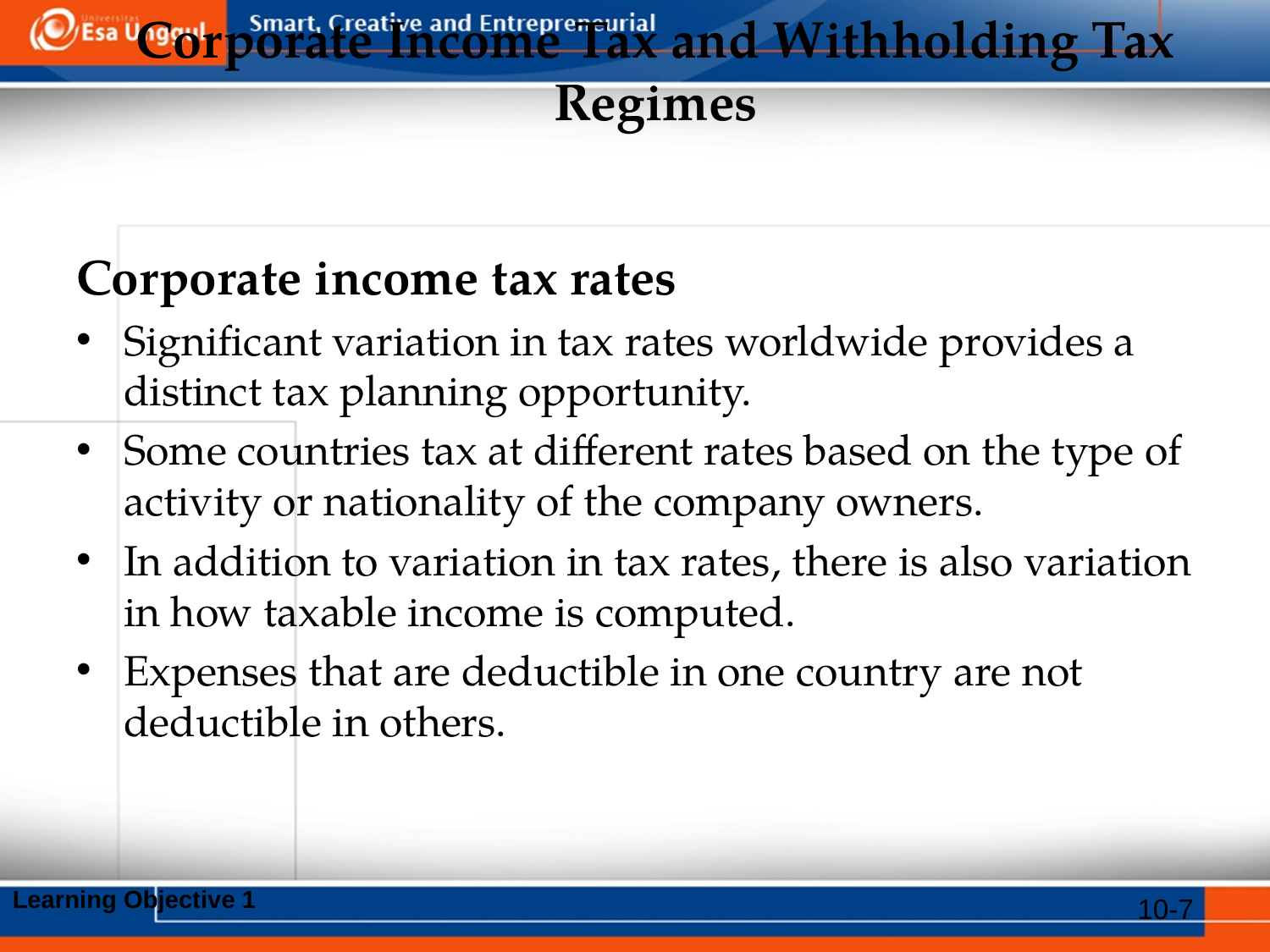

# Corporate Income Tax and Withholding Tax Regimes
Corporate income tax rates
Significant variation in tax rates worldwide provides a distinct tax planning opportunity.
Some countries tax at different rates based on the type of activity or nationality of the company owners.
In addition to variation in tax rates, there is also variation in how taxable income is computed.
Expenses that are deductible in one country are not deductible in others.
Learning Objective 1
10-7